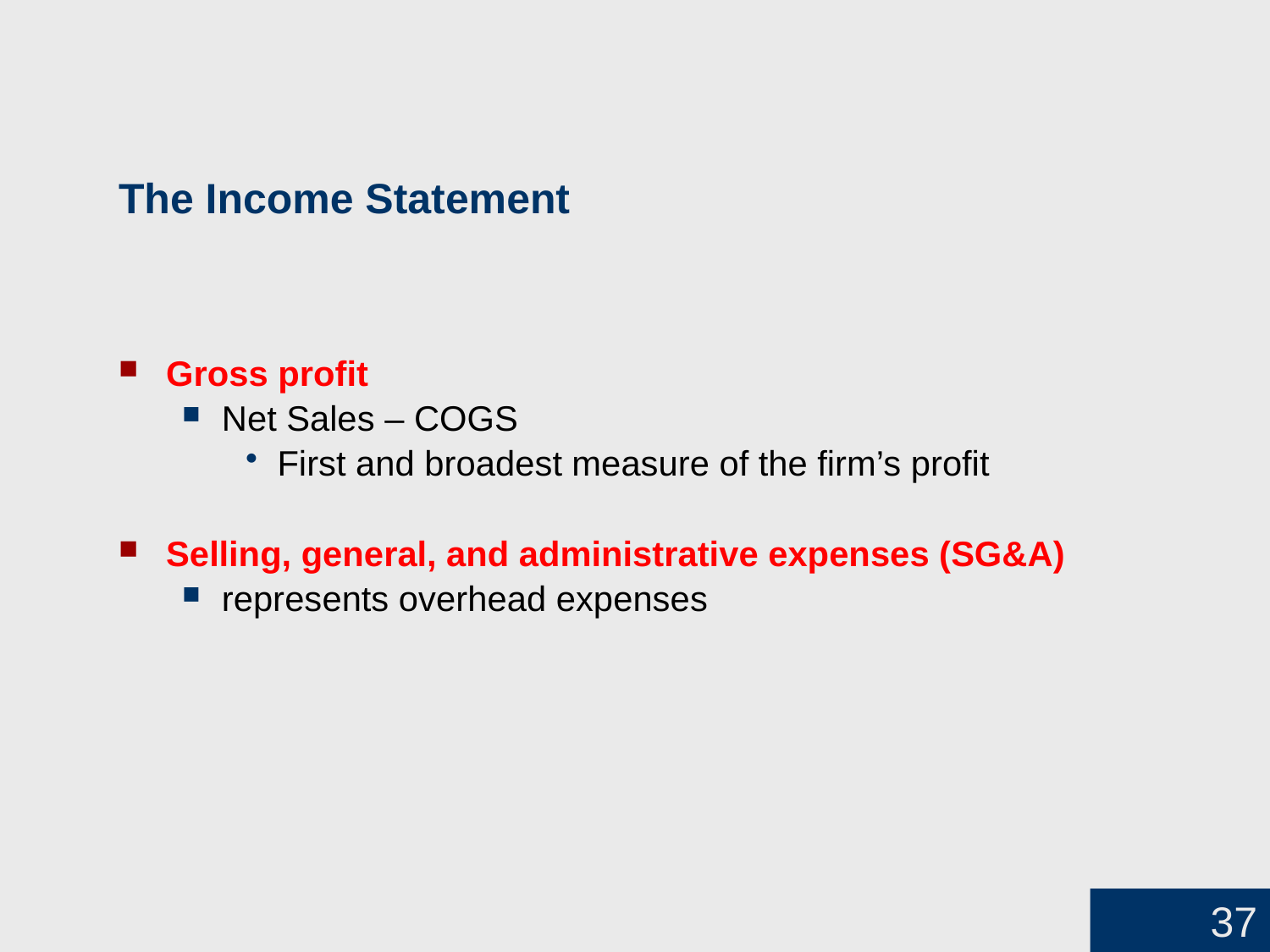

# The Income Statement
Gross profit
Net Sales – COGS
First and broadest measure of the firm’s profit

Selling, general, and administrative expenses (SG&A)
represents overhead expenses
37